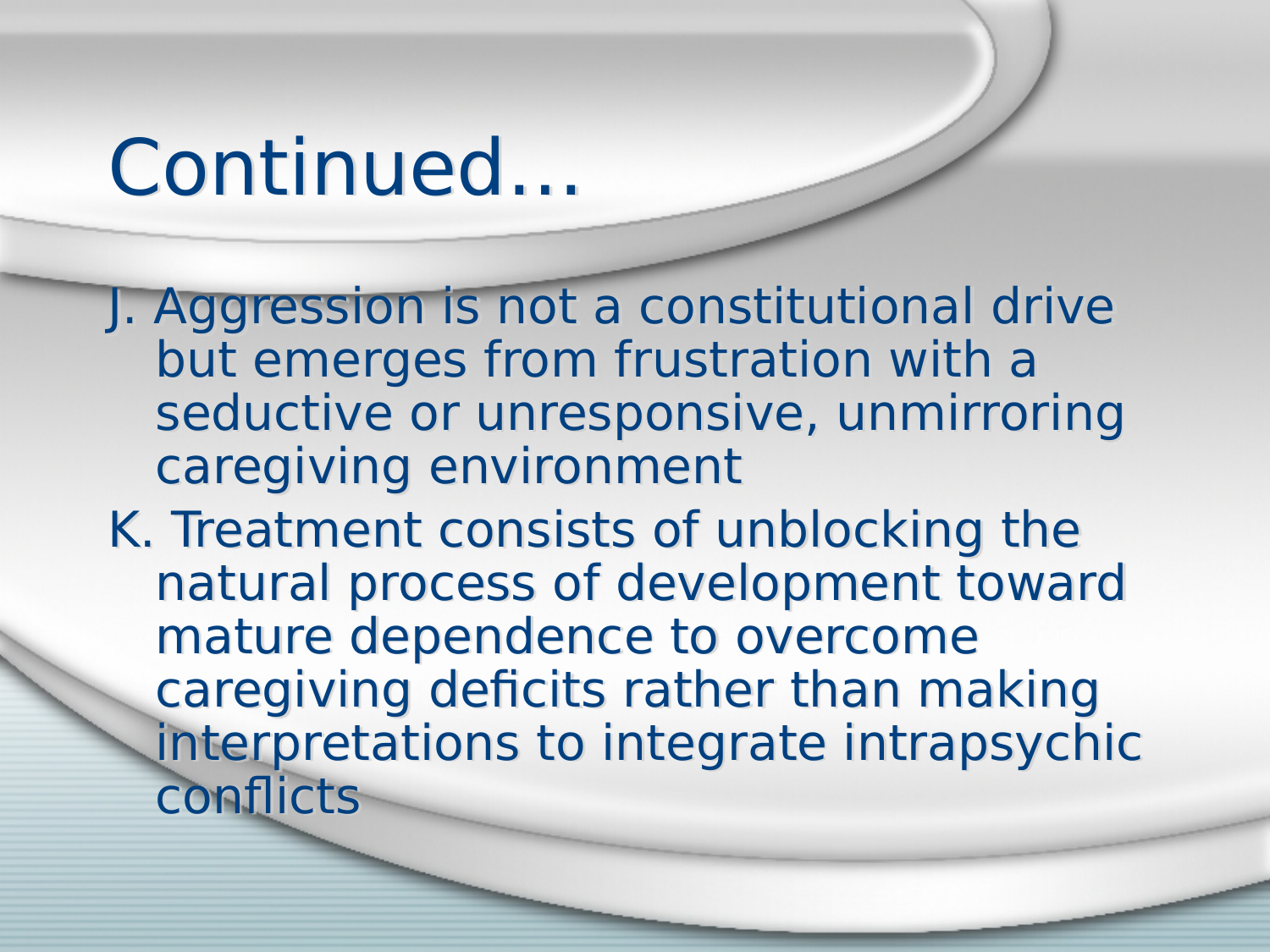

# Continued…
J. Aggression is not a constitutional drive but emerges from frustration with a seductive or unresponsive, unmirroring caregiving environment
K. Treatment consists of unblocking the natural process of development toward mature dependence to overcome caregiving deficits rather than making interpretations to integrate intrapsychic conflicts